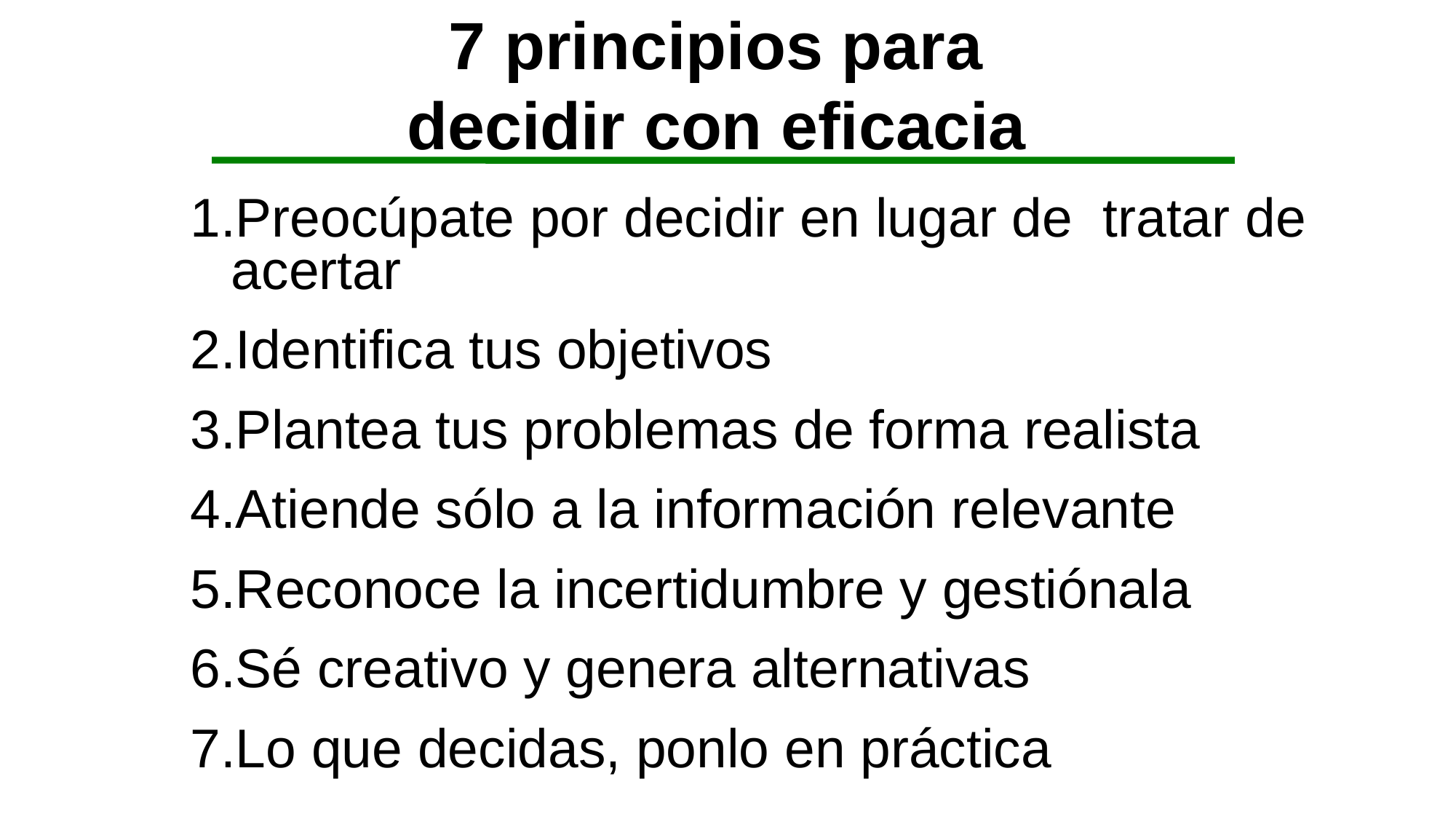

7 principios para
decidir con eficacia

Preocúpate por decidir en lugar de  tratar de acertar
Identifica tus objetivos
Plantea tus problemas de forma realista
Atiende sólo a la información relevante
Reconoce la incertidumbre y gestiónala
Sé creativo y genera alternativas
Lo que decidas, ponlo en práctica